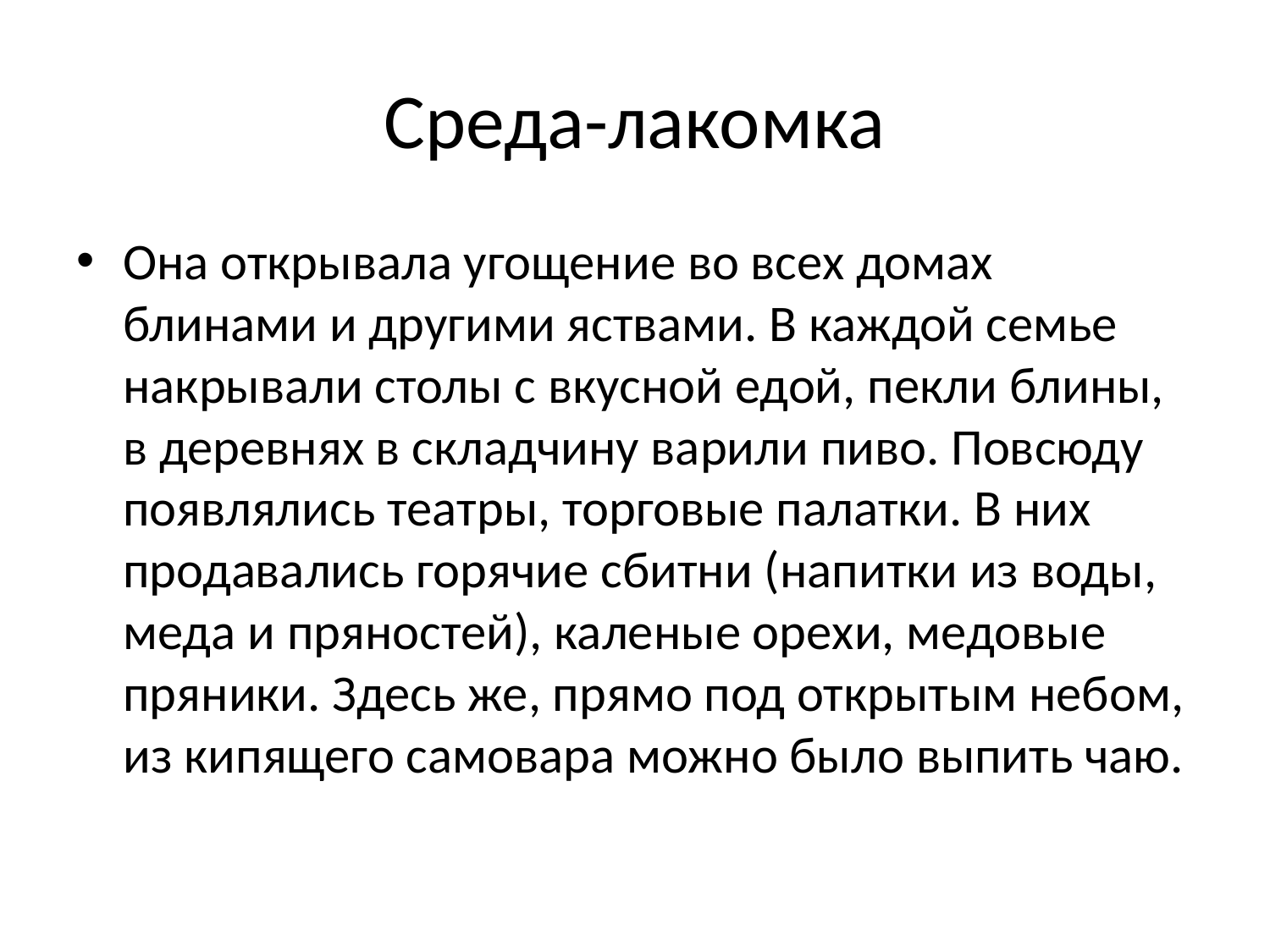

# Среда-лакомка
Она открывала угощение во всех домах блинами и другими яствами. В каждой семье накрывали столы с вкусной едой, пекли блины, в деревнях в складчину варили пиво. Повсюду появлялись театры, торговые палатки. В них продавались горячие сбитни (напитки из воды, меда и пряностей), каленые орехи, медовые пряники. Здесь же, прямо под открытым небом, из кипящего самовара можно было выпить чаю.